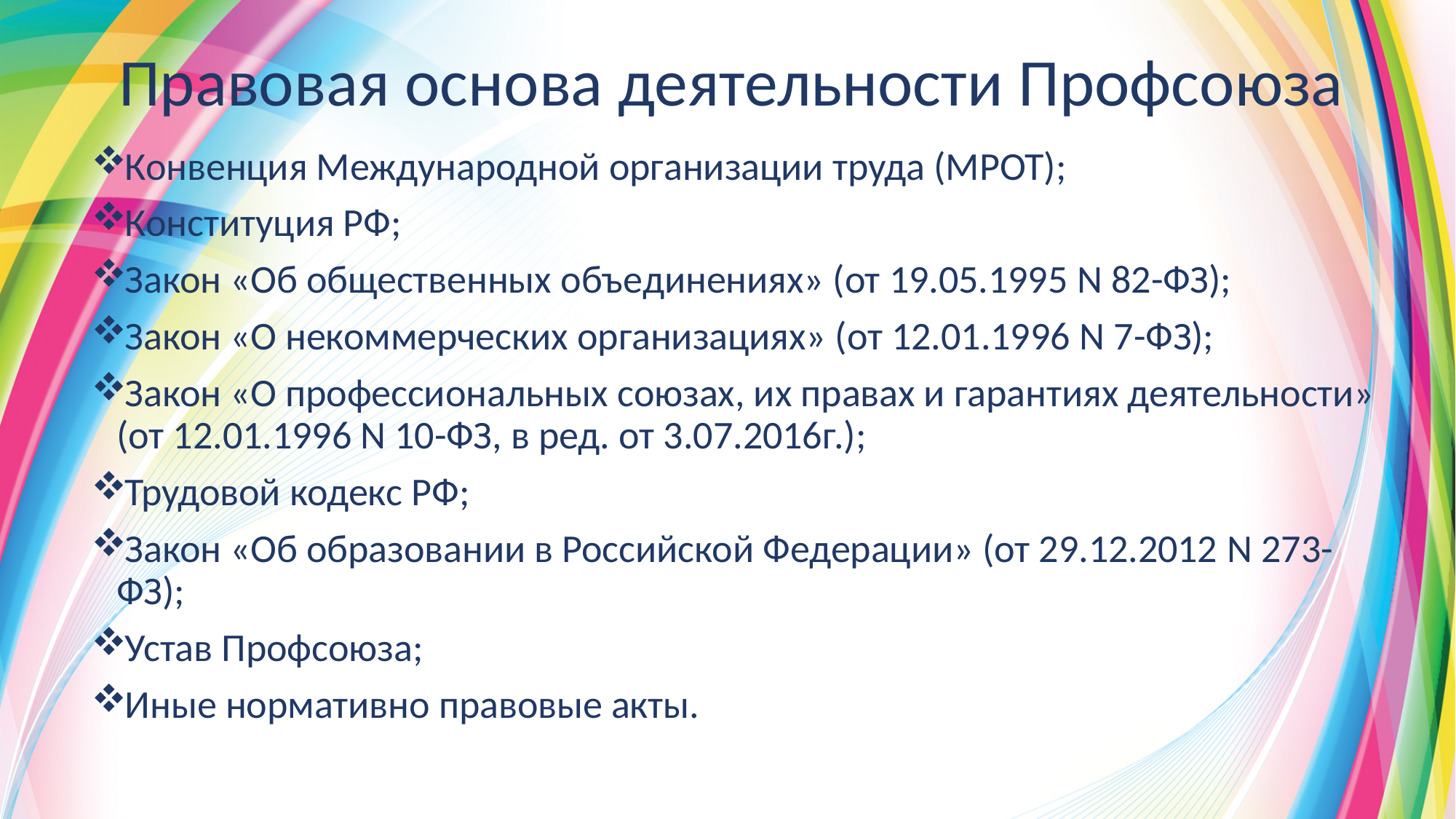

# Правовая основа деятельности Профсоюза
Конвенция Международной организации труда (МРОТ);
Конституция РФ;
Закон «Об общественных объединениях» (от 19.05.1995 N 82-ФЗ);
Закон «О некоммерческих организациях» (от 12.01.1996 N 7-ФЗ);
Закон «О профессиональных союзах, их правах и гарантиях деятельности» (от 12.01.1996 N 10-ФЗ, в ред. от 3.07.2016г.);
Трудовой кодекс РФ;
Закон «Об образовании в Российской Федерации» (от 29.12.2012 N 273-ФЗ);
Устав Профсоюза;
Иные нормативно правовые акты.